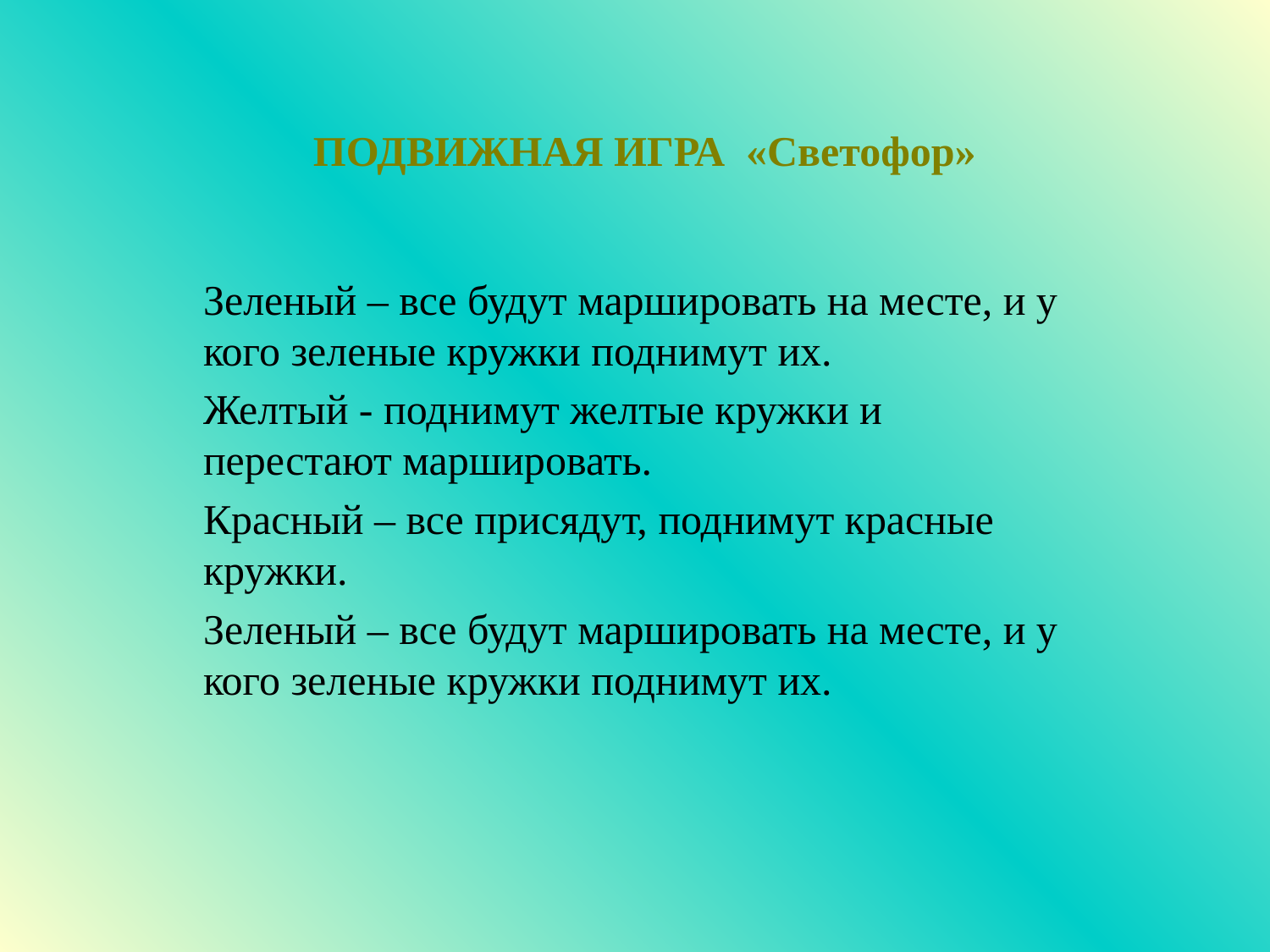

# ПОДВИЖНАЯ ИГРА  «Светофор»
Зеленый – все будут маршировать на месте, и у кого зеленые кружки поднимут их.
Желтый - поднимут желтые кружки и перестают маршировать.
Красный – все присядут, поднимут красные кружки.
Зеленый – все будут маршировать на месте, и у кого зеленые кружки поднимут их.